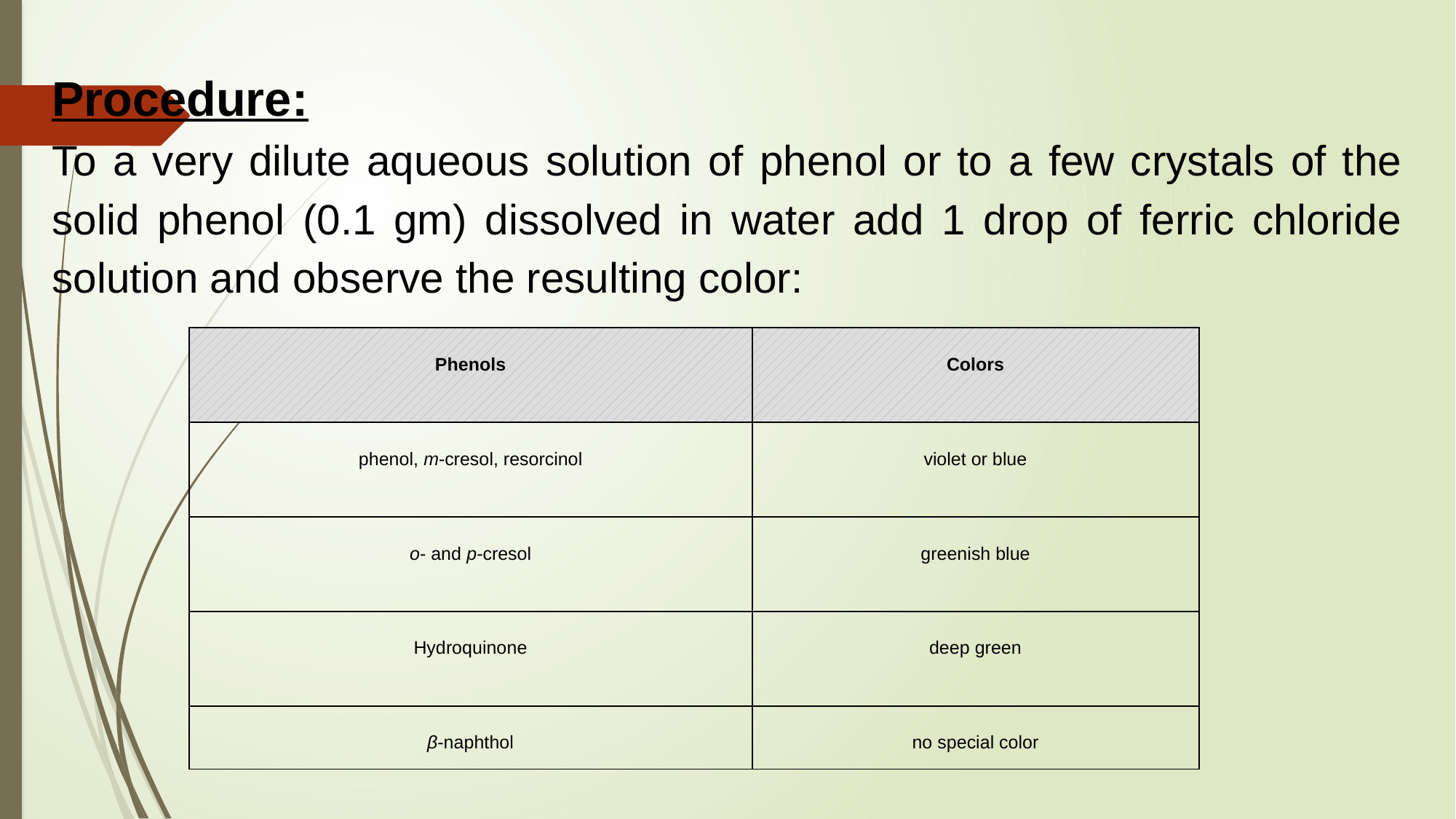

Procedure:
To a very dilute aqueous solution of phenol or to a few crystals of the solid phenol (0.1 gm) dissolved in water add 1 drop of ferric chloride solution and observe the resulting color:
| Phenols | Colors |
| --- | --- |
| phenol, m-cresol, resorcinol | violet or blue |
| o- and p-cresol | greenish blue |
| Hydroquinone | deep green |
| β-naphthol | no special color |